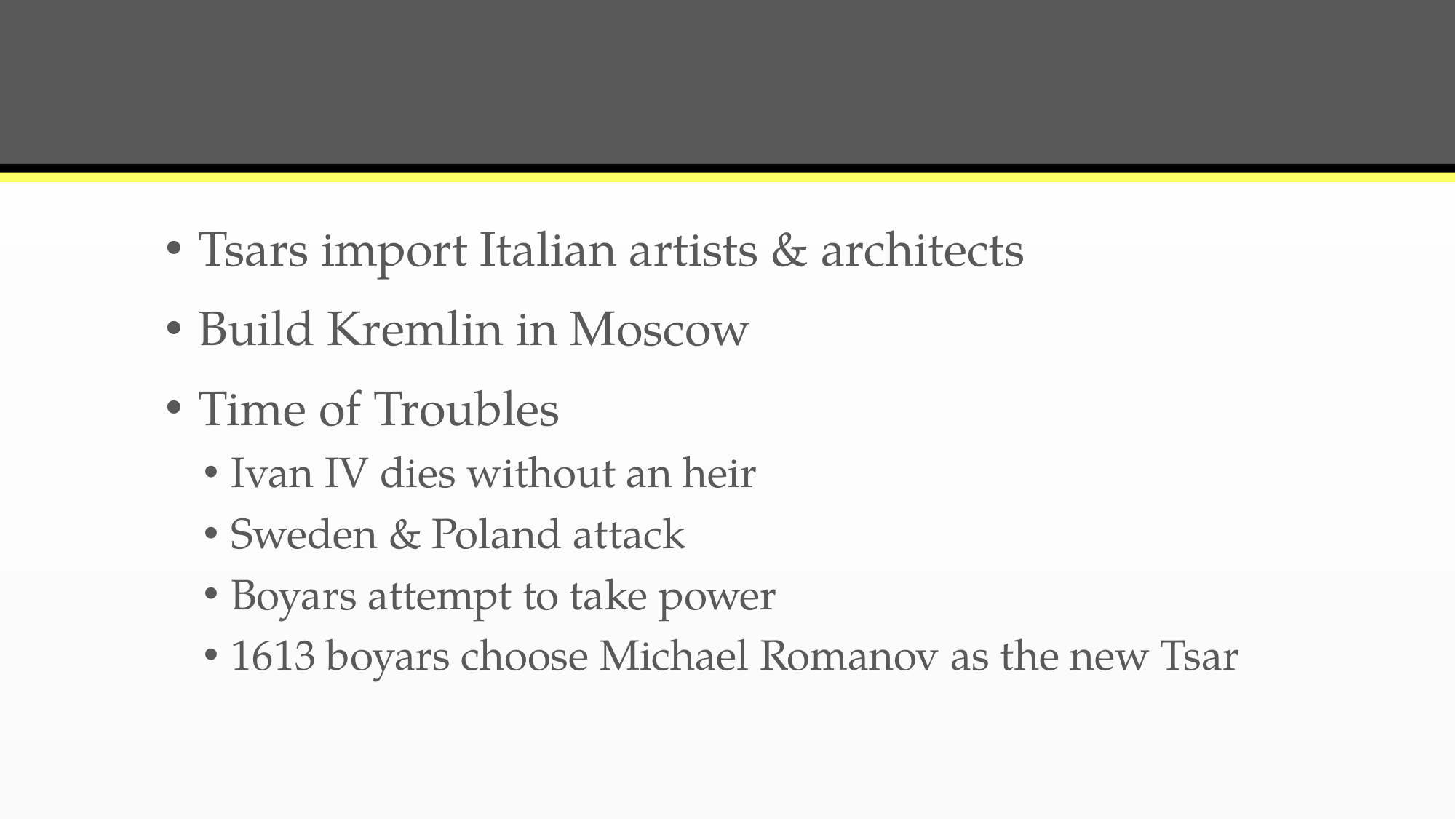

#
Tsars import Italian artists & architects
Build Kremlin in Moscow
Time of Troubles
Ivan IV dies without an heir
Sweden & Poland attack
Boyars attempt to take power
1613 boyars choose Michael Romanov as the new Tsar